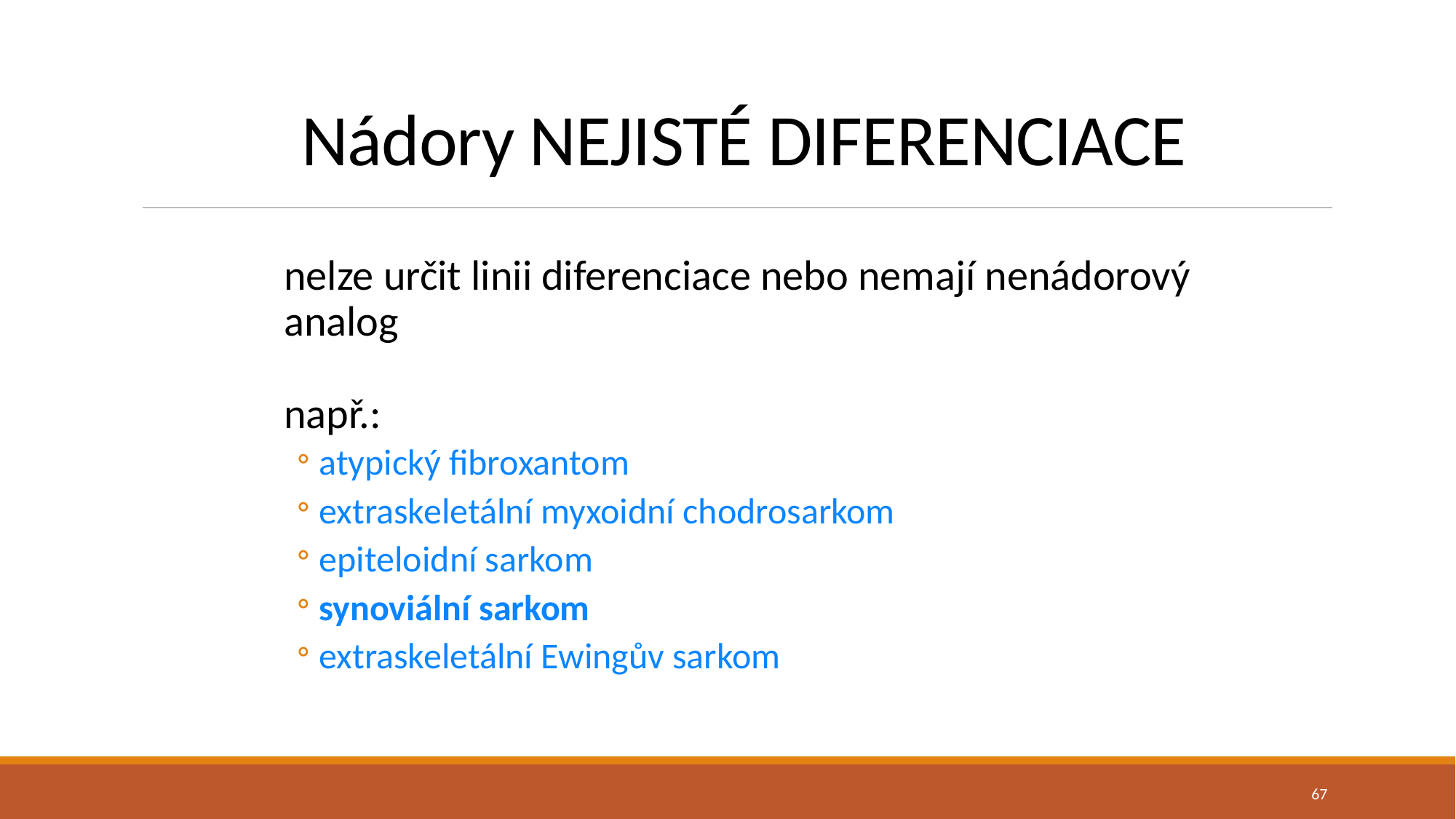

# Nádory NEJISTÉ DIFERENCIACE
nelze určit linii diferenciace nebo nemají nenádorový analog

např.:
atypický fibroxantom
extraskeletální myxoidní chodrosarkom
epiteloidní sarkom
synoviální sarkom
extraskeletální Ewingův sarkom
67